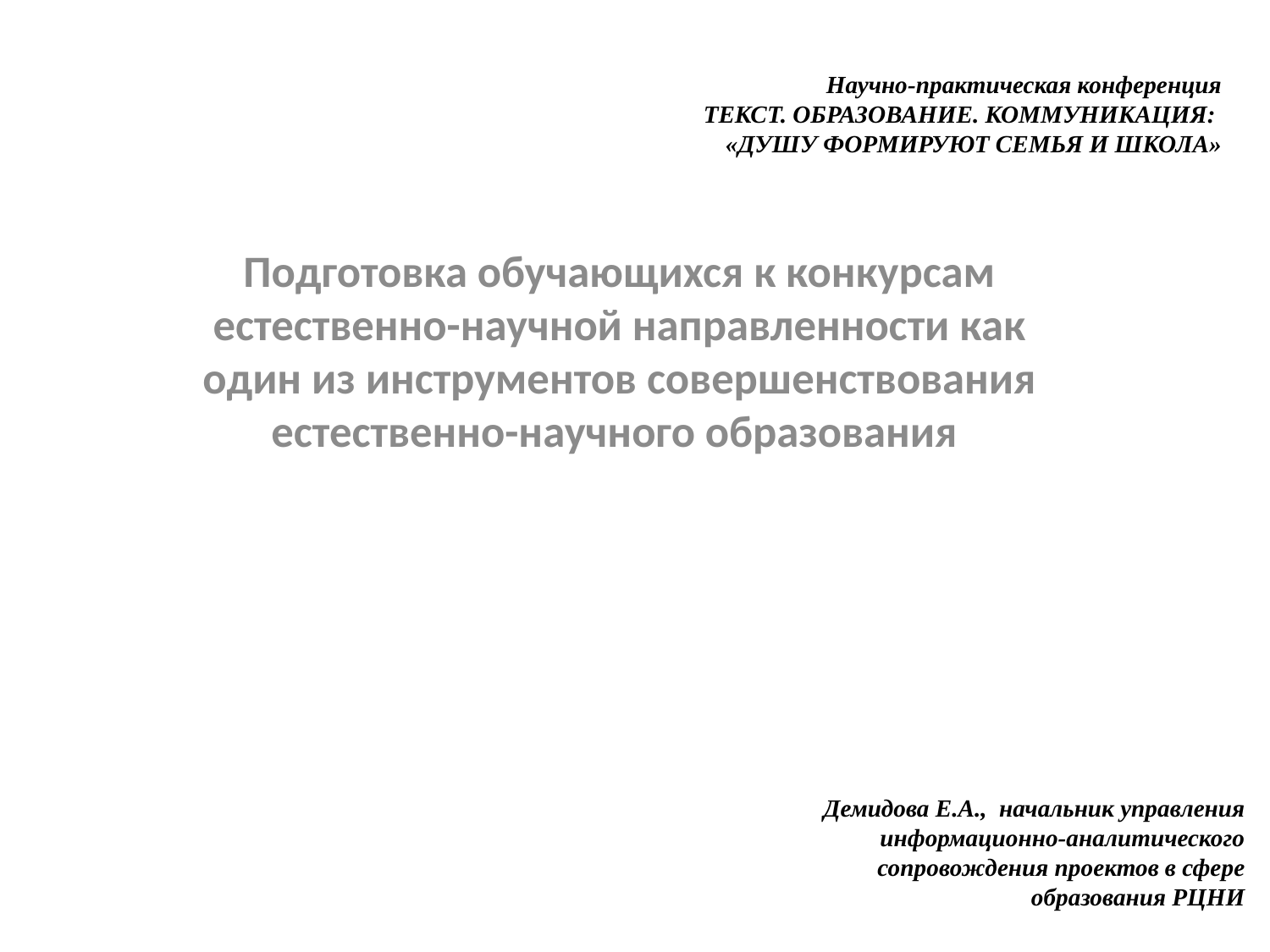

# Научно-практическая конференция ТЕКСТ. ОБРАЗОВАНИЕ. КОММУНИКАЦИЯ: «ДУШУ ФОРМИРУЮТ СЕМЬЯ И ШКОЛА»
Подготовка обучающихся к конкурсам естественно-научной направленности как один из инструментов совершенствования естественно-научного образования

Демидова Е.А.,  начальник управления информационно-аналитического сопровождения проектов в сфере образования РЦНИ